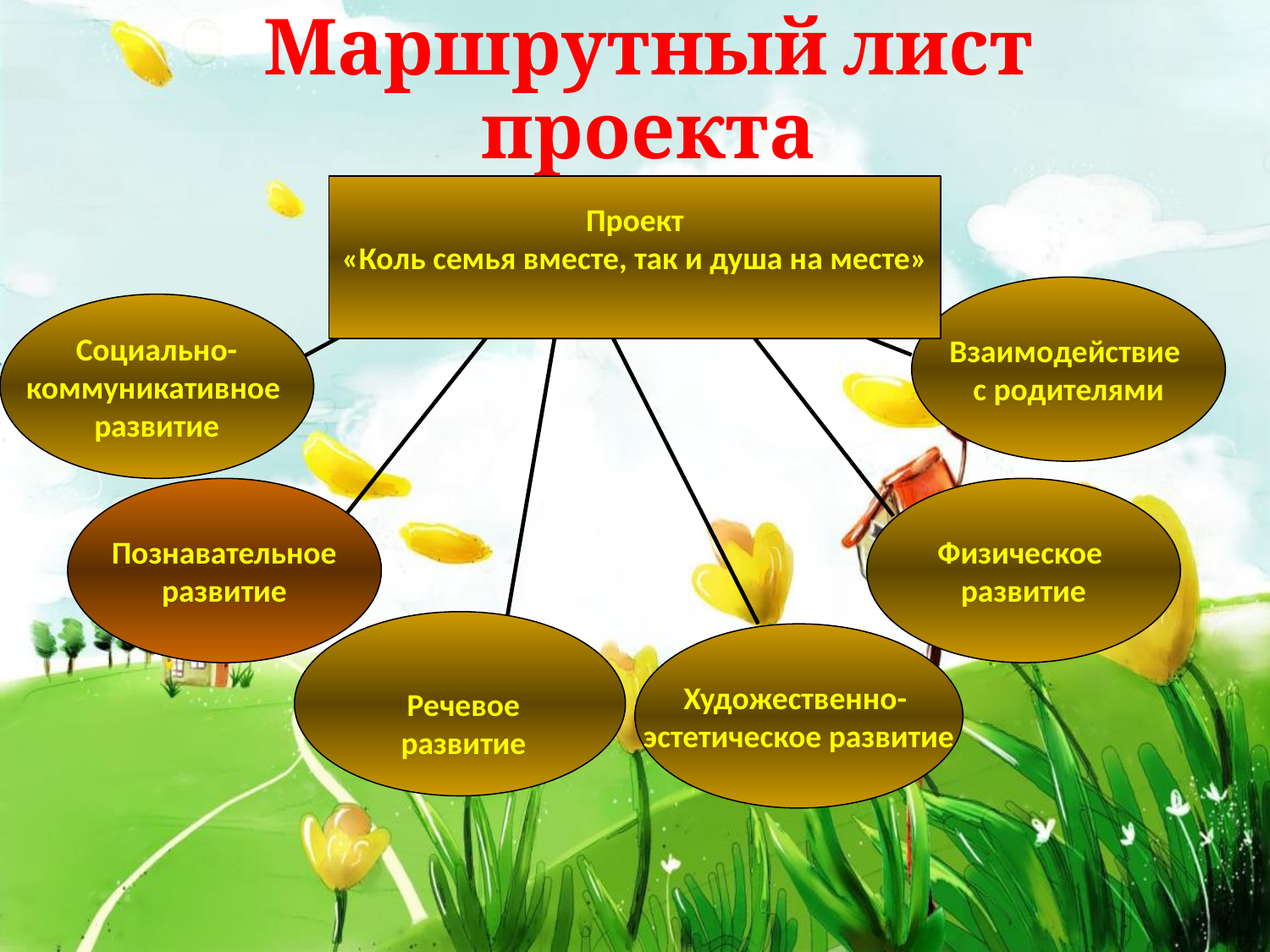

# Маршрутный лист проекта
Проект
«Коль семья вместе, так и душа на месте»

Взаимодействие
с родителями

Социально-
коммуникативное
развитие

Познавательное
развитие
Физическое
развитие

 Речевое
 развитие
Художественно-
эстетическое развитие